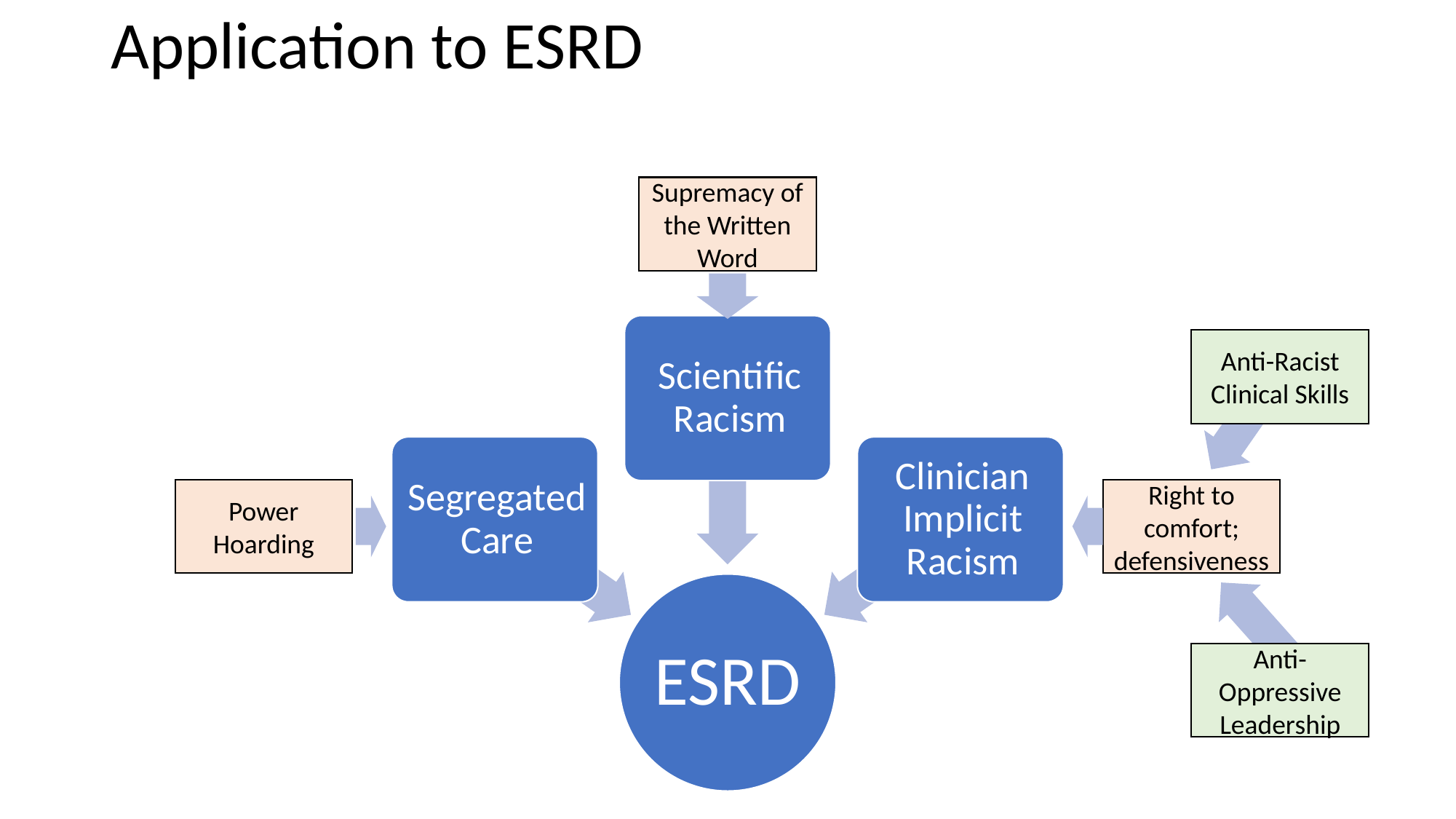

# Application to ESRD
Supremacy of the Written Word

ESRD
Segregated Care
Scientific Racism
Clinician Implicit Racism
Anti-Racist Clinical Skills

Power Hoarding
Right to comfort; defensiveness

Anti-Oppressive Leadership